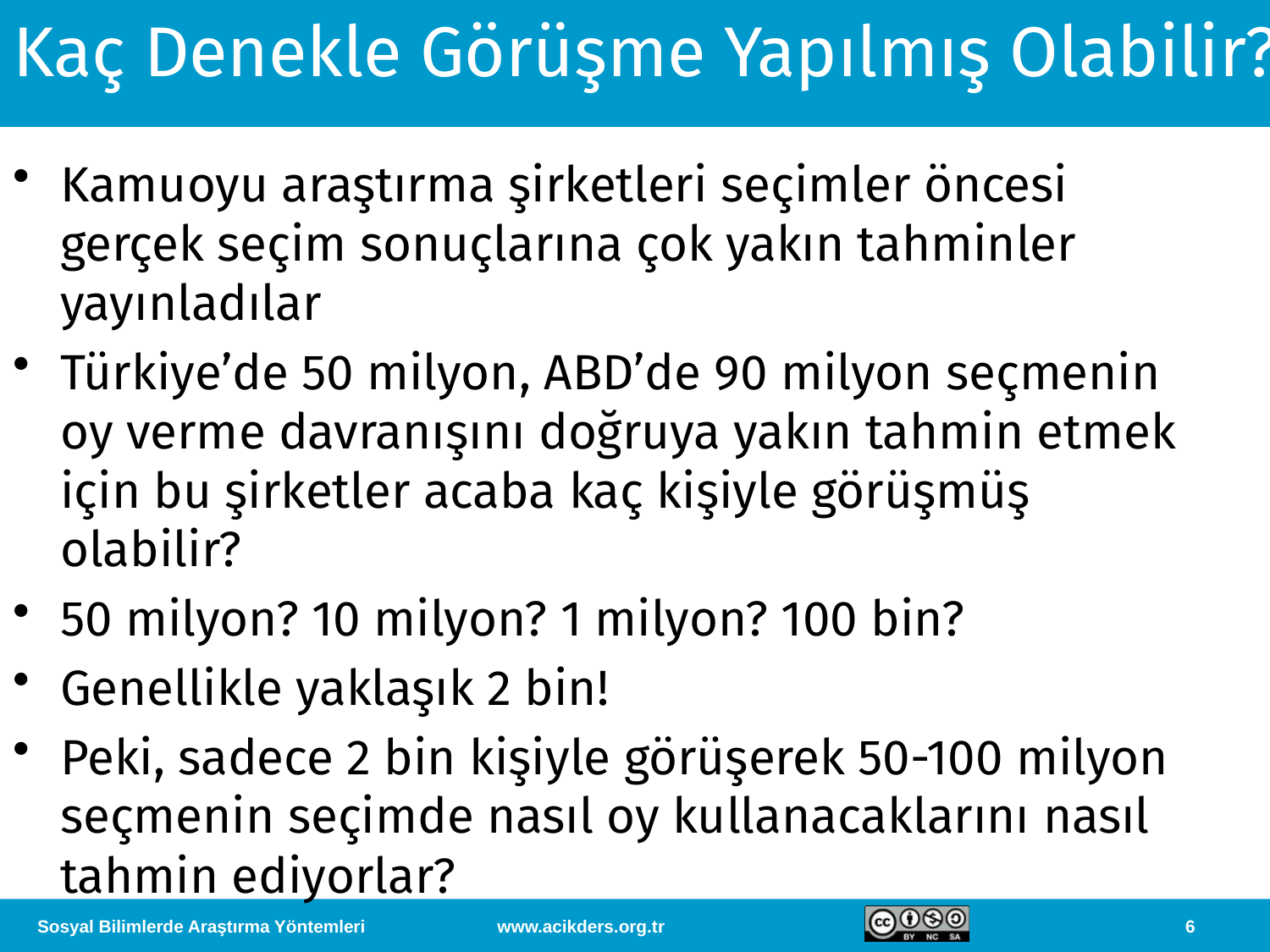

# Kaç Denekle Görüşme Yapılmış Olabilir?
Kamuoyu araştırma şirketleri seçimler öncesi gerçek seçim sonuçlarına çok yakın tahminler yayınladılar
Türkiye’de 50 milyon, ABD’de 90 milyon seçmenin oy verme davranışını doğruya yakın tahmin etmek için bu şirketler acaba kaç kişiyle görüşmüş olabilir?
50 milyon? 10 milyon? 1 milyon? 100 bin?
Genellikle yaklaşık 2 bin!
Peki, sadece 2 bin kişiyle görüşerek 50-100 milyon seçmenin seçimde nasıl oy kullanacaklarını nasıl tahmin ediyorlar?